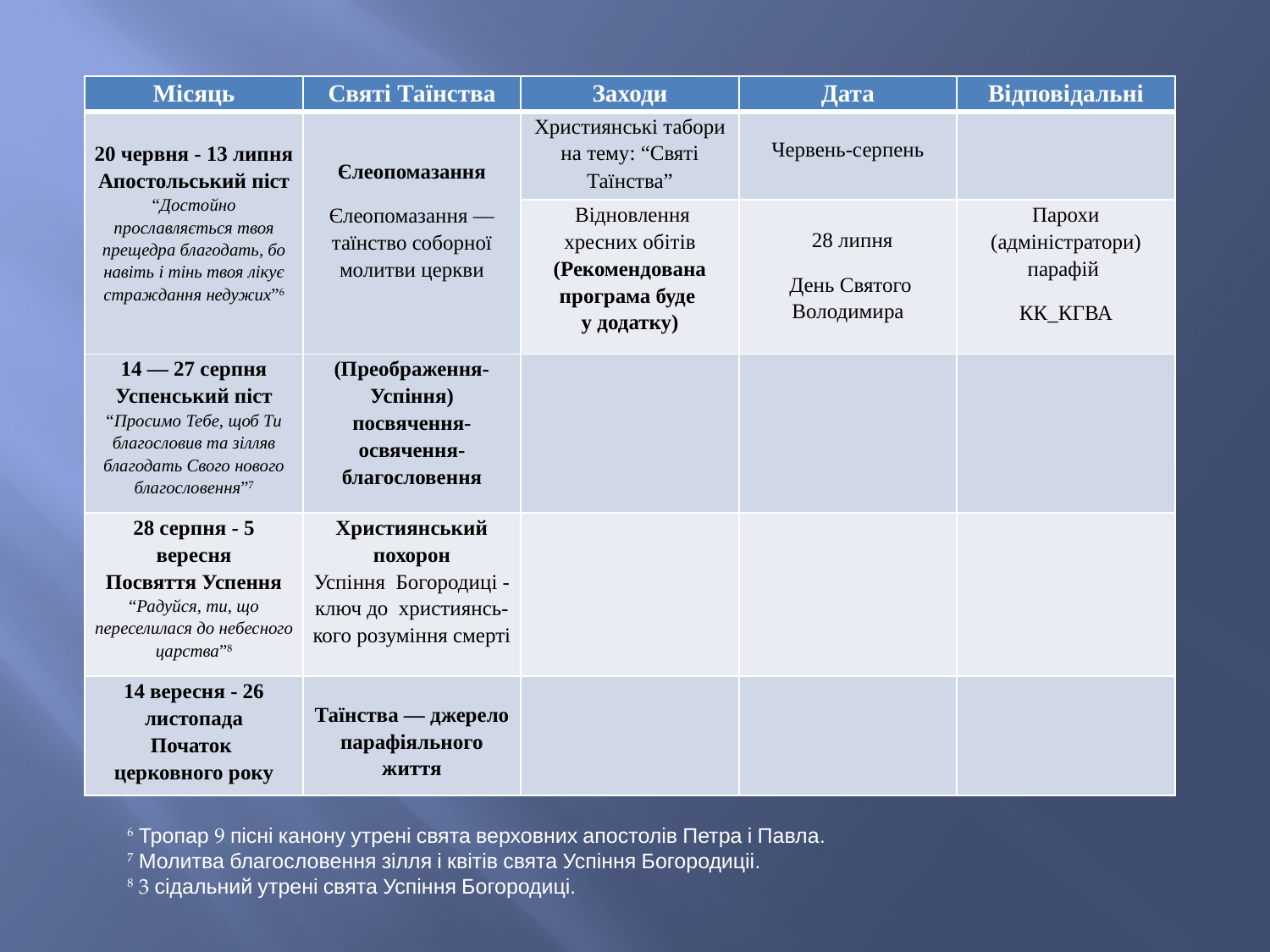

| Місяць | Святі Таїнства | Заходи | Дата | Відповідальні |
| --- | --- | --- | --- | --- |
| 20 червня - 13 липня Апостольський піст “Достойно прославляється твоя прещедра благодать, бо навіть і тінь твоя лікує страждання недужих”6 | Єлеопомазання Єлеопомазання — таїнство соборної молитви церкви | Християнські табори на тему: “Святі Таїнства” | Червень-серпень |  |
|  |  | Відновлення хресних обітів (Рекомендована програма буде у додатку) | 28 липня  День Святого Володимира | Парохи (адміністратори) парафій  КК\_КГВА |
| 14 — 27 серпня Успенський піст “Просимо Тебе, щоб Ти благословив та зілляв благодать Свого нового благословення”7 | (Преображення-Успіння) посвячення-освячення-благословення |  |  |  |
| 28 серпня - 5 вересня Посвяття Успення “Радуйся, ти, що переселилася до небесного царства”8 | Християнський похорон Успіння Богородиці - ключ до християнсь-кого розуміння смерті |  |  |  |
| 14 вересня - 26 листопада Початок церковного року | Таїнства — джерело парафіяльного життя |  |  |  |
6 Тропар 9 пісні канону утрені свята верховних апостолів Петра і Павла.
7 Молитва благословення зілля і квітів свята Успіння Богородиціі.
8 3 сідальний утрені свята Успіння Богородиці.